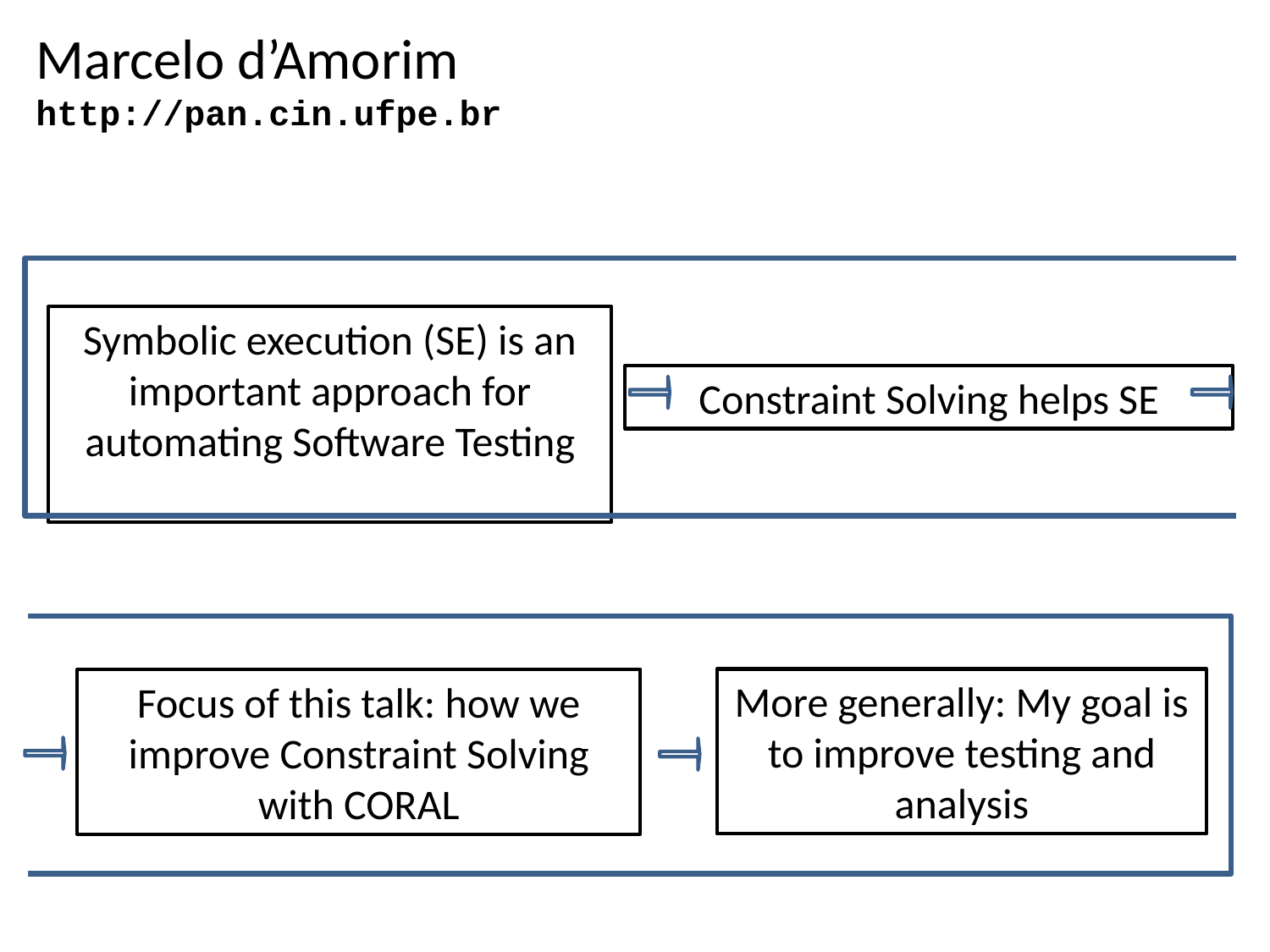

Marcelo d’Amorim
http://pan.cin.ufpe.br

Symbolic execution (SE) is an important approach for automating Software Testing
Constraint Solving helps SE

More generally: My goal is to improve testing and analysis
Focus of this talk: how we improve Constraint Solving with CORAL